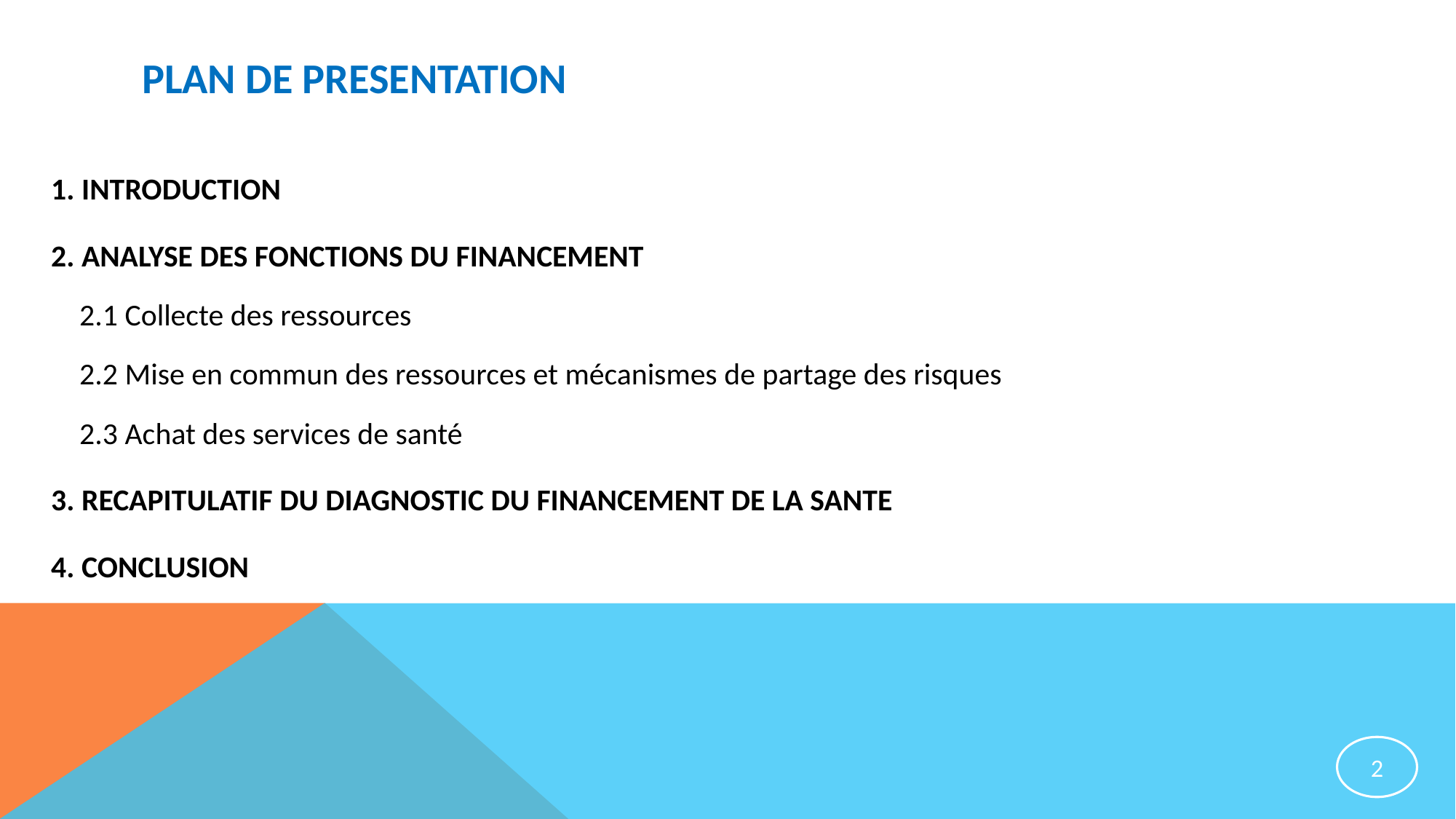

# PLAN DE PRESENTATION
1. INTRODUCTION
2. ANALYSE DES FONCTIONS DU FINANCEMENT
2.1 Collecte des ressources
2.2 Mise en commun des ressources et mécanismes de partage des risques
2.3 Achat des services de santé
3. RECAPITULATIF DU DIAGNOSTIC DU FINANCEMENT DE LA SANTE
4. CONCLUSION

2